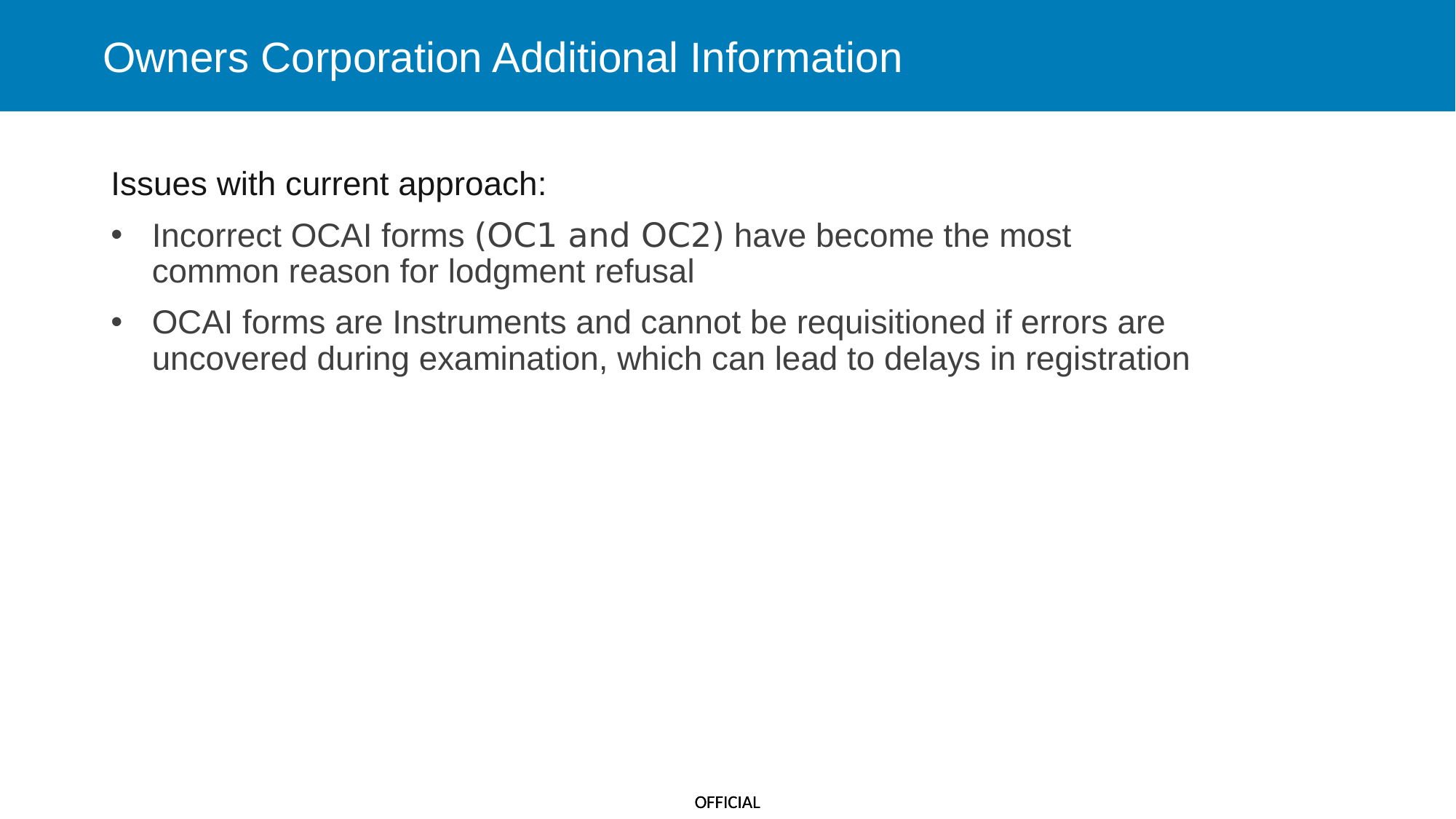

Owners Corporation Additional Information​
Issues with current approach​:
Incorrect OCAI forms (OC1 and OC2) have become the most common reason for lodgment refusal​
OCAI forms are Instruments and cannot be requisitioned if errors are uncovered during examination, which can lead to delays in registration​